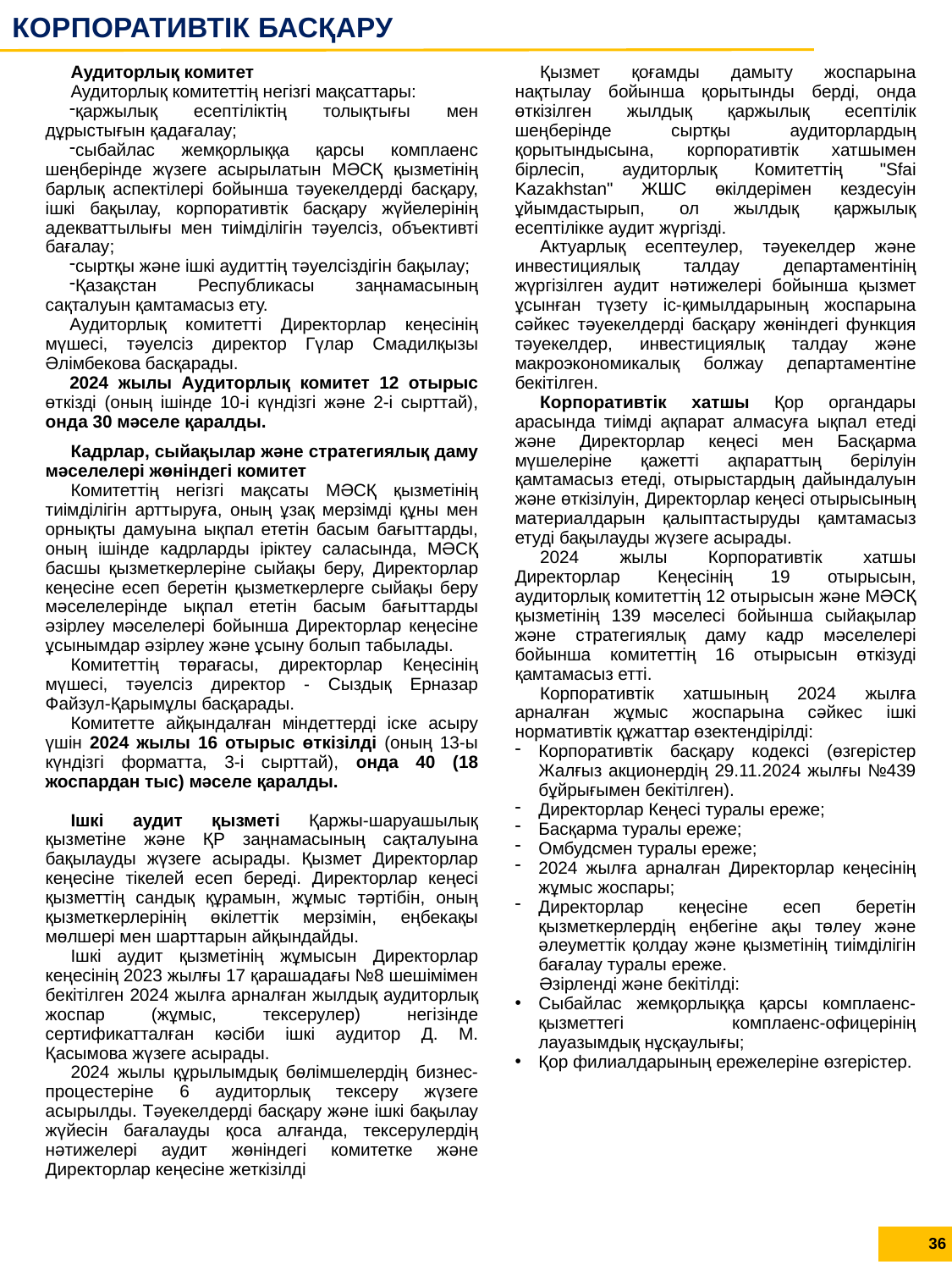

КОРПОРАТИВТІК БАСҚАРУ
Аудиторлық комитет
Аудиторлық комитеттің негізгі мақсаттары:
қаржылық есептіліктің толықтығы мен дұрыстығын қадағалау;
сыбайлас жемқорлыққа қарсы комплаенс шеңберінде жүзеге асырылатын МӘСҚ қызметінің барлық аспектілері бойынша тәуекелдерді басқару, ішкі бақылау, корпоративтік басқару жүйелерінің адекваттылығы мен тиімділігін тәуелсіз, объективті бағалау;
сыртқы және ішкі аудиттің тәуелсіздігін бақылау;
Қазақстан Республикасы заңнамасының сақталуын қамтамасыз ету.
Аудиторлық комитетті Директорлар кеңесінің мүшесі, тәуелсіз директор Гүлар Смадилқызы Әлімбекова басқарады.
2024 жылы Аудиторлық комитет 12 отырыс өткізді (оның ішінде 10-і күндізгі және 2-і сырттай), онда 30 мәселе қаралды.
Кадрлар, сыйақылар және стратегиялық даму мәселелері жөніндегі комитет
Комитеттің негізгі мақсаты МӘСҚ қызметінің тиімділігін арттыруға, оның ұзақ мерзімді құны мен орнықты дамуына ықпал ететін басым бағыттарды, оның ішінде кадрларды іріктеу саласында, МӘСҚ басшы қызметкерлеріне сыйақы беру, Директорлар кеңесіне есеп беретін қызметкерлерге сыйақы беру мәселелерінде ықпал ететін басым бағыттарды әзірлеу мәселелері бойынша Директорлар кеңесіне ұсынымдар әзірлеу және ұсыну болып табылады.
Комитеттің төрағасы, директорлар Кеңесінің мүшесі, тәуелсіз директор - Сыздық Ерназар Файзул-Қарымұлы басқарады.
Комитетте айқындалған міндеттерді іске асыру үшін 2024 жылы 16 отырыс өткізілді (оның 13-ы күндізгі форматта, 3-і сырттай), онда 40 (18 жоспардан тыс) мәселе қаралды.

Ішкі аудит қызметі Қаржы-шаруашылық қызметіне және ҚР заңнамасының сақталуына бақылауды жүзеге асырады. Қызмет Директорлар кеңесіне тікелей есеп береді. Директорлар кеңесі қызметтің сандық құрамын, жұмыс тәртібін, оның қызметкерлерінің өкілеттік мерзімін, еңбекақы мөлшері мен шарттарын айқындайды.
Ішкі аудит қызметінің жұмысын Директорлар кеңесінің 2023 жылғы 17 қарашадағы №8 шешімімен бекітілген 2024 жылға арналған жылдық аудиторлық жоспар (жұмыс, тексерулер) негізінде сертификатталған кәсіби ішкі аудитор Д. М. Қасымова жүзеге асырады.
2024 жылы құрылымдық бөлімшелердің бизнес-процестеріне 6 аудиторлық тексеру жүзеге асырылды. Тәуекелдерді басқару және ішкі бақылау жүйесін бағалауды қоса алғанда, тексерулердің нәтижелері аудит жөніндегі комитетке және Директорлар кеңесіне жеткізілді

Қызмет қоғамды дамыту жоспарына нақтылау бойынша қорытынды берді, онда өткізілген жылдық қаржылық есептілік шеңберінде сыртқы аудиторлардың қорытындысына, корпоративтік хатшымен бірлесіп, аудиторлық Комитеттің "Sfai Kazakhstan" ЖШС өкілдерімен кездесуін ұйымдастырып, ол жылдық қаржылық есептілікке аудит жүргізді.
Актуарлық есептеулер, тәуекелдер және инвестициялық талдау департаментінің жүргізілген аудит нәтижелері бойынша қызмет ұсынған түзету іс-қимылдарының жоспарына сәйкес тәуекелдерді басқару жөніндегі функция тәуекелдер, инвестициялық талдау және макроэкономикалық болжау департаментіне бекітілген.
Корпоративтік хатшы Қор органдары арасында тиімді ақпарат алмасуға ықпал етеді және Директорлар кеңесі мен Басқарма мүшелеріне қажетті ақпараттың берілуін қамтамасыз етеді, отырыстардың дайындалуын және өткізілуін, Директорлар кеңесі отырысының материалдарын қалыптастыруды қамтамасыз етуді бақылауды жүзеге асырады.
2024 жылы Корпоративтік хатшы Директорлар Кеңесінің 19 отырысын, аудиторлық комитеттің 12 отырысын және МӘСҚ қызметінің 139 мәселесі бойынша сыйақылар және стратегиялық даму кадр мәселелері бойынша комитеттің 16 отырысын өткізуді қамтамасыз етті.
Корпоративтік хатшының 2024 жылға арналған жұмыс жоспарына сәйкес ішкі нормативтік құжаттар өзектендірілді:
Корпоративтік басқару кодексі (өзгерістер Жалғыз акционердің 29.11.2024 жылғы №439 бұйрығымен бекітілген).
Директорлар Кеңесі туралы ереже;
Басқарма туралы ереже;
Омбудсмен туралы ереже;
2024 жылға арналған Директорлар кеңесінің жұмыс жоспары;
Директорлар кеңесіне есеп беретін қызметкерлердің еңбегіне ақы төлеу және әлеуметтік қолдау және қызметінің тиімділігін бағалау туралы ереже.
     Әзірленді және бекітілді:
Сыбайлас жемқорлыққа қарсы комплаенс-қызметтегі комплаенс-офицерінің лауазымдық нұсқаулығы;
Қор филиалдарының ережелеріне өзгерістер.

36